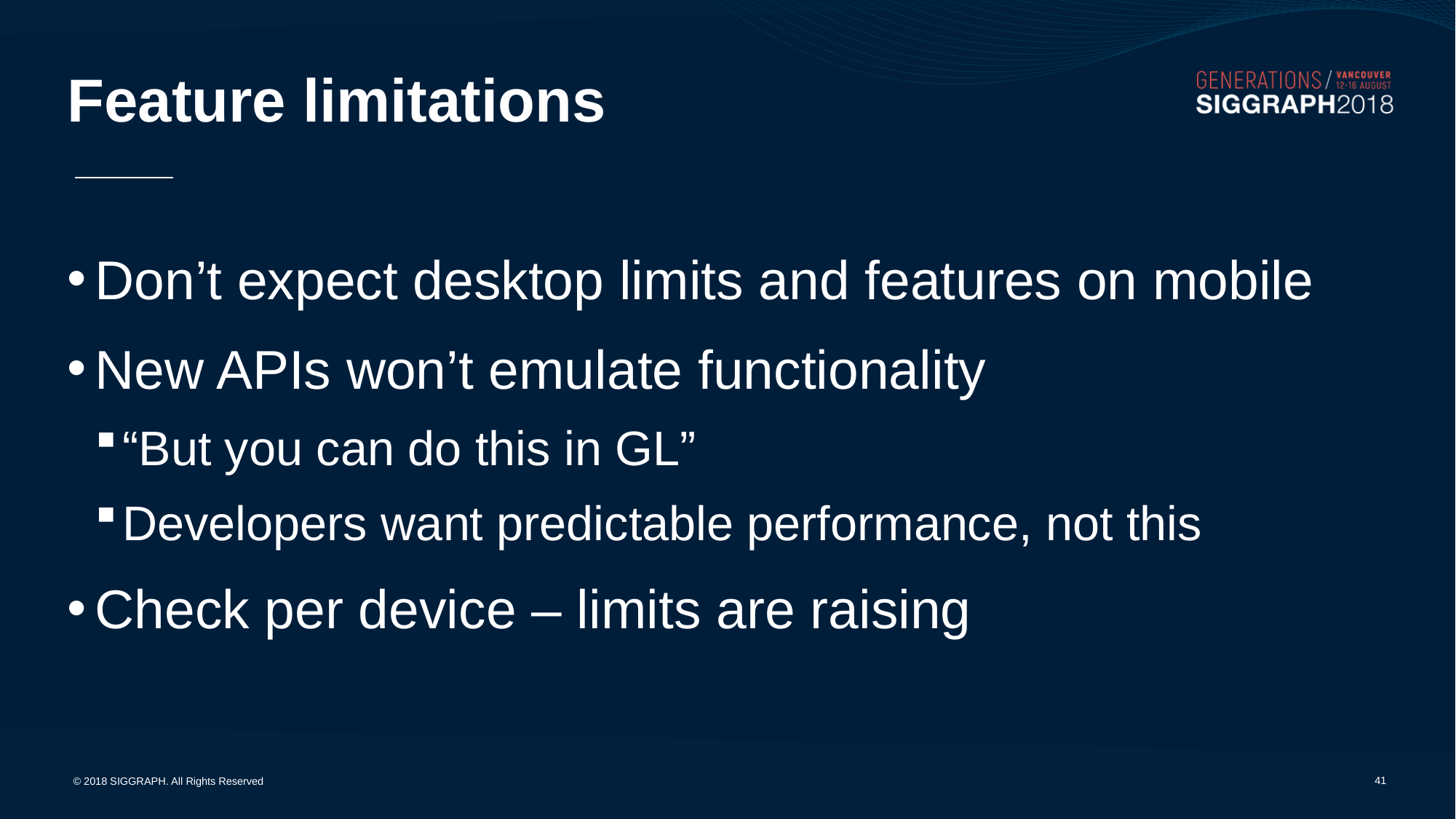

# Feature limitations
Don’t expect desktop limits and features on mobile
New APIs won’t emulate functionality
“But you can do this in GL”
Developers want predictable performance, not this
Check per device – limits are raising
41
© 2018 SIGGRAPH. All Rights Reserved